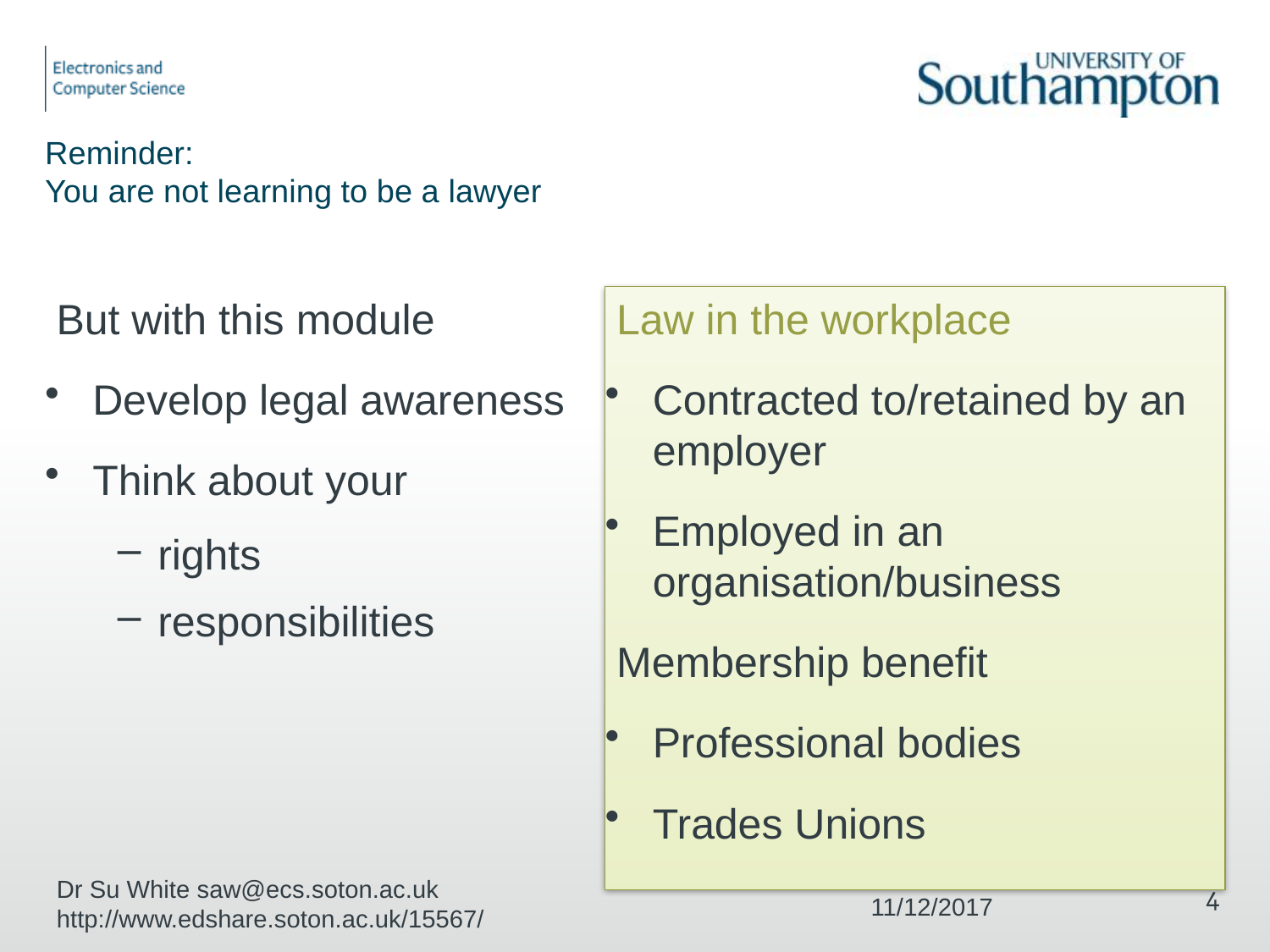

# Reminder: You are not learning to be a lawyer
Law in the workplace
Contracted to/retained by an employer
Employed in an organisation/business
Membership benefit
Professional bodies
Trades Unions
But with this module
Develop legal awareness
Think about your
rights
responsibilities
Dr Su White saw@ecs.soton.ac.uk     http://www.edshare.soton.ac.uk/15567/
4
11/12/2017